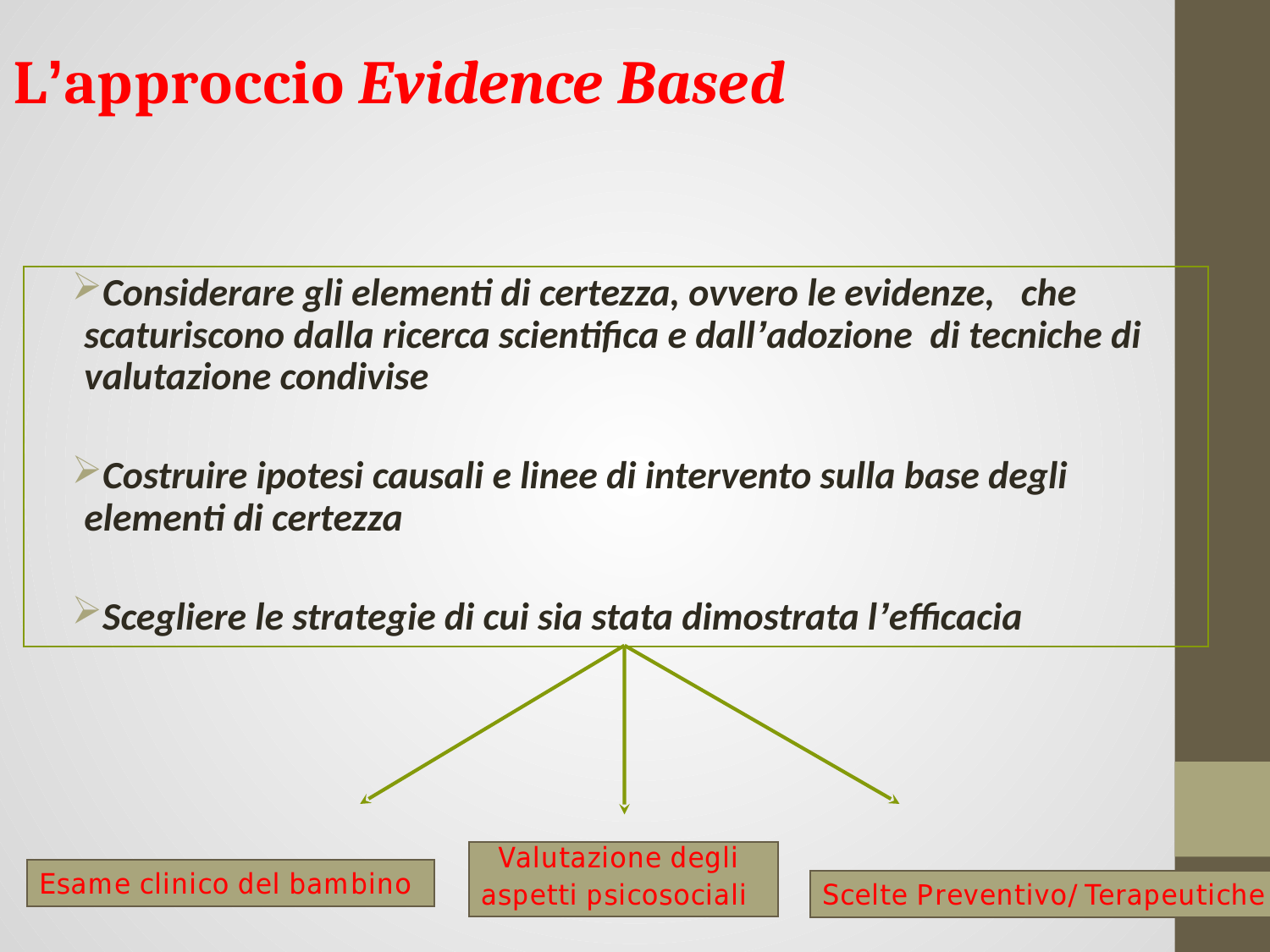

# L’approccio Evidence Based
Considerare gli elementi di certezza, ovvero le evidenze,   che scaturiscono dalla ricerca scientifica e dall’adozione  di tecniche di valutazione condivise

Costruire ipotesi causali e linee di intervento sulla base degli elementi di certezza

Scegliere le strategie di cui sia stata dimostrata l’efficacia

Valutazione degli
aspetti psicosociali
Esame clinico del bambino
Scelte Preventivo/Terapeutiche